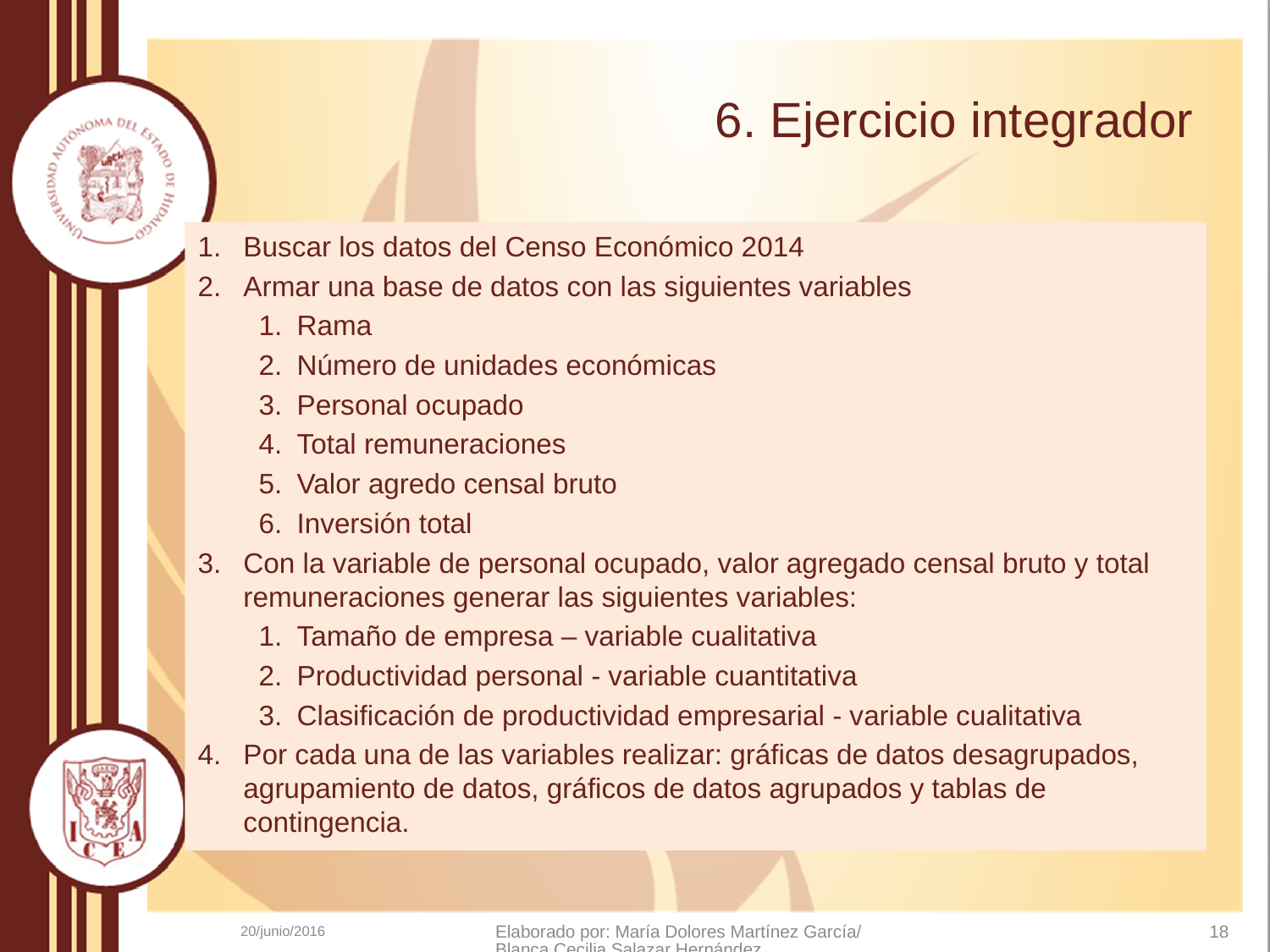

# 6. Ejercicio integrador
Buscar los datos del Censo Económico 2014
Armar una base de datos con las siguientes variables
Rama
Número de unidades económicas
Personal ocupado
Total remuneraciones
Valor agredo censal bruto
Inversión total
Con la variable de personal ocupado, valor agregado censal bruto y total remuneraciones generar las siguientes variables:
Tamaño de empresa – variable cualitativa
Productividad personal - variable cuantitativa
Clasificación de productividad empresarial - variable cualitativa
Por cada una de las variables realizar: gráficas de datos desagrupados, agrupamiento de datos, gráficos de datos agrupados y tablas de contingencia.

20/junio/2016
Elaborado por: María Dolores Martínez García/Blanca Cecilia Salazar Hernández
18